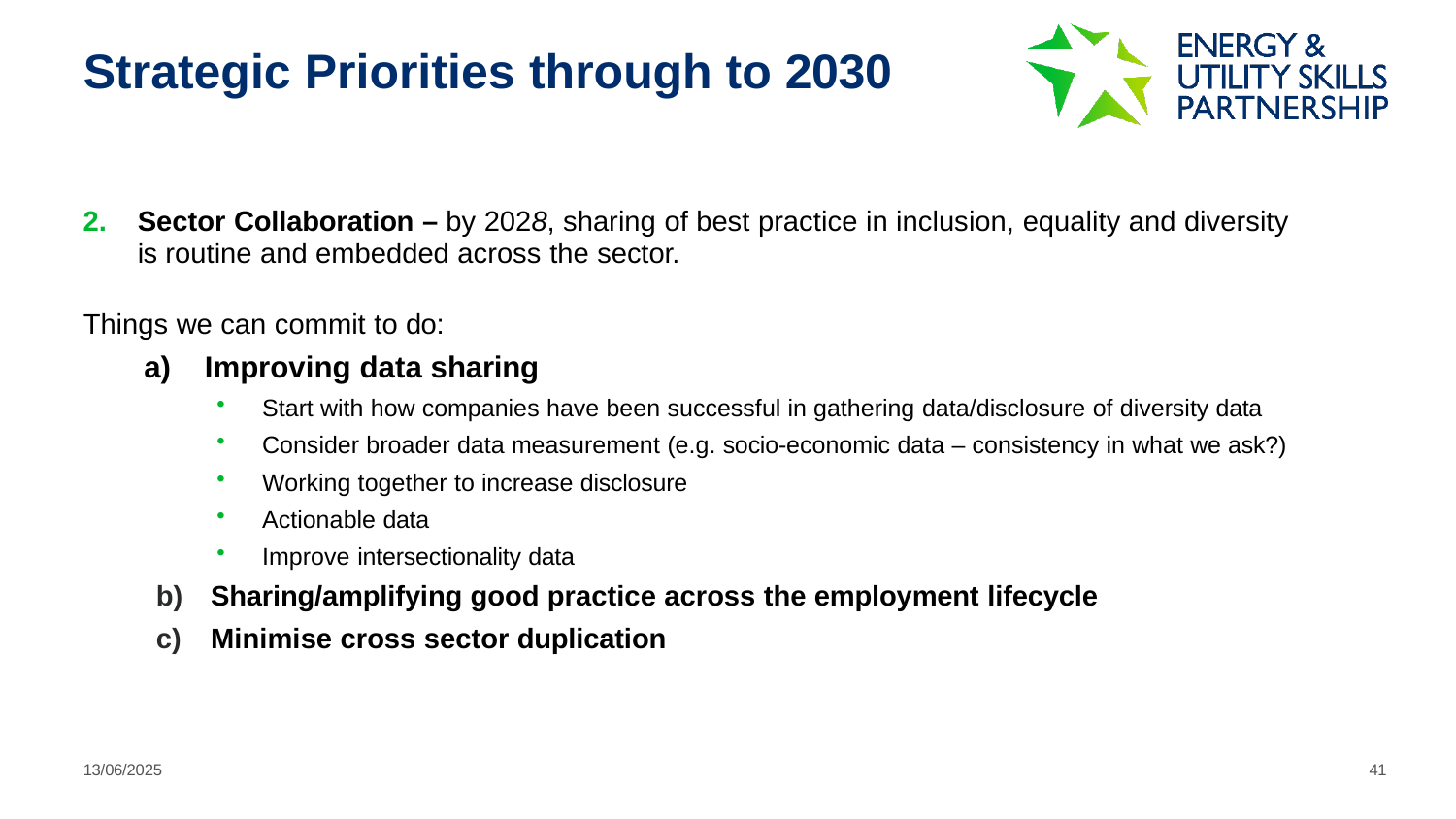

# Strategic Priorities through to 2030
Sector Collaboration – by 2028, sharing of best practice in inclusion, equality and diversity is routine and embedded across the sector.

Things we can commit to do:
Improving data sharing
Start with how companies have been successful in gathering data/disclosure of diversity data
Consider broader data measurement (e.g. socio-economic data – consistency in what we ask?)
Working together to increase disclosure
Actionable data
Improve intersectionality data
Sharing/amplifying good practice across the employment lifecycle
Minimise cross sector duplication
13/06/2025
41